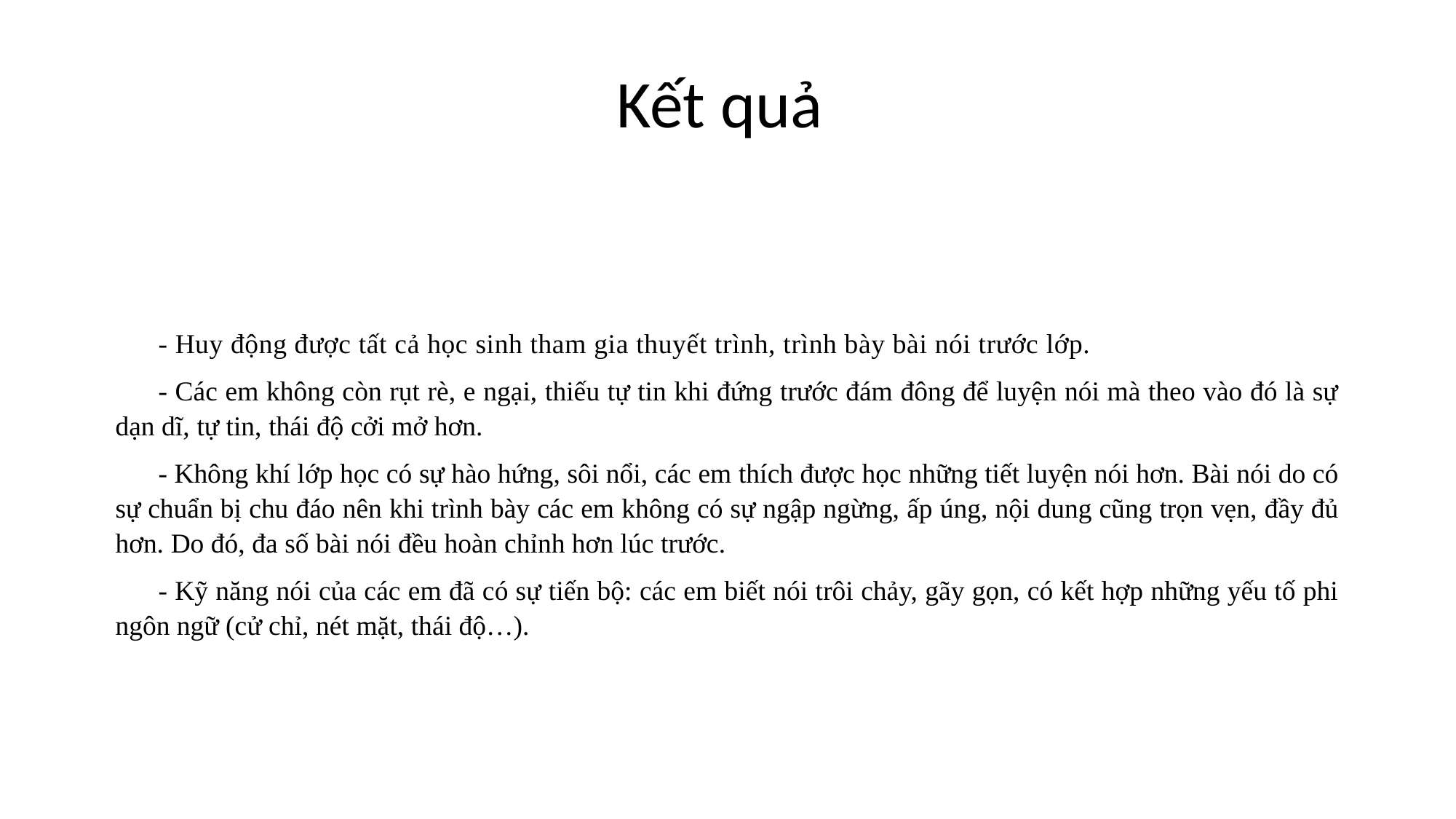

# Kết quả
- Huy động được tất cả học sinh tham gia thuyết trình, trình bày bài nói trước lớp.
- Các em không còn rụt rè, e ngại, thiếu tự tin khi đứng trước đám đông để luyện nói mà theo vào đó là sự dạn dĩ, tự tin, thái độ cởi mở hơn.
- Không khí lớp học có sự hào hứng, sôi nổi, các em thích được học những tiết luyện nói hơn. Bài nói do có sự chuẩn bị chu đáo nên khi trình bày các em không có sự ngập ngừng, ấp úng, nội dung cũng trọn vẹn, đầy đủ hơn. Do đó, đa số bài nói đều hoàn chỉnh hơn lúc trước.
- Kỹ năng nói của các em đã có sự tiến bộ: các em biết nói trôi chảy, gãy gọn, có kết hợp những yếu tố phi ngôn ngữ (cử chỉ, nét mặt, thái độ…).